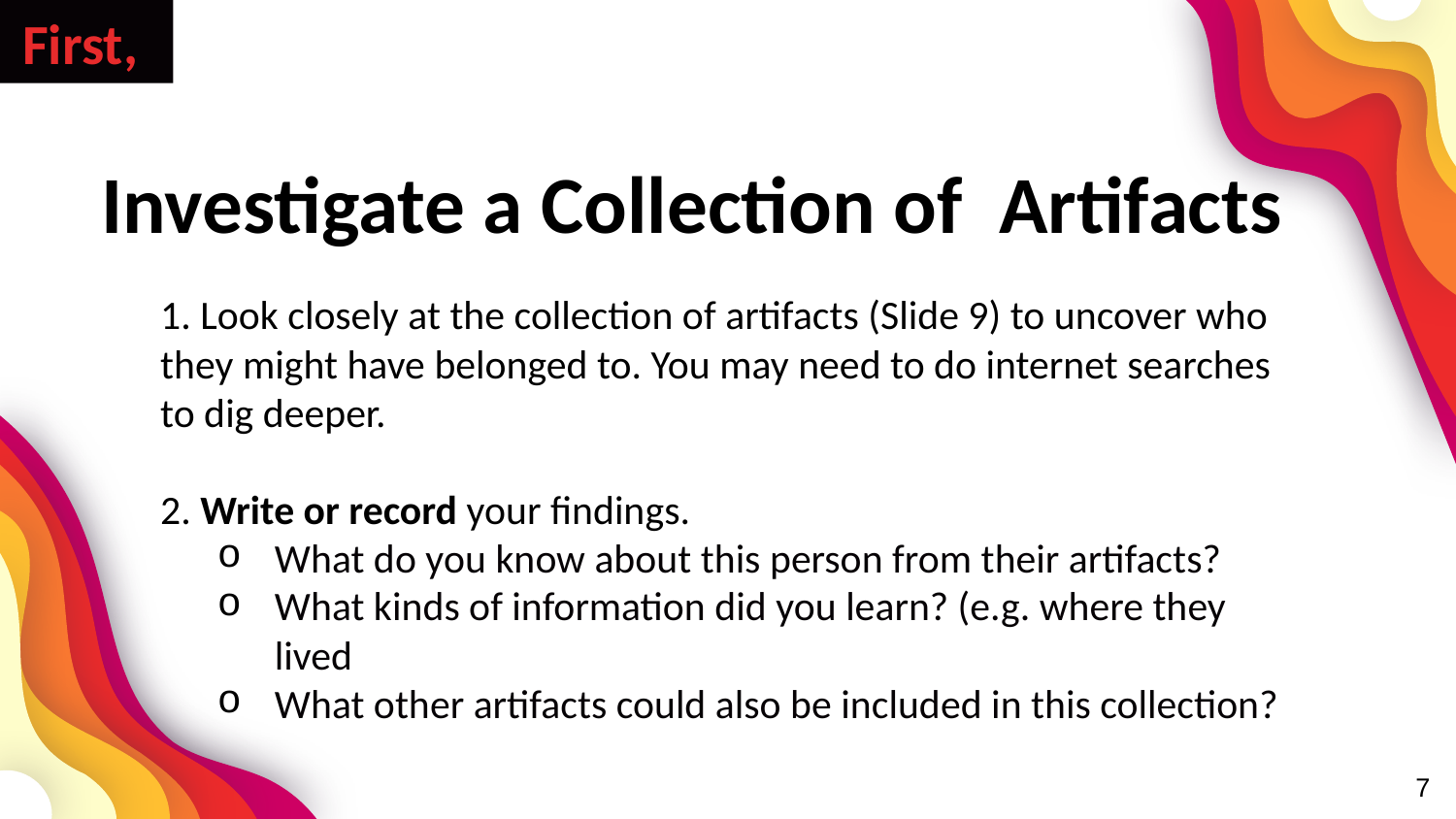

First,
First,
Investigate a Collection of  Artifacts
1. Look closely at the collection of artifacts (Slide 9) to uncover who they might have belonged to. You may need to do internet searches to dig deeper.

2. Write or record your findings.
What do you know about this person from their artifacts?
What kinds of information did you learn? (e.g. where they lived
What other artifacts could also be included in this collection?

8
7